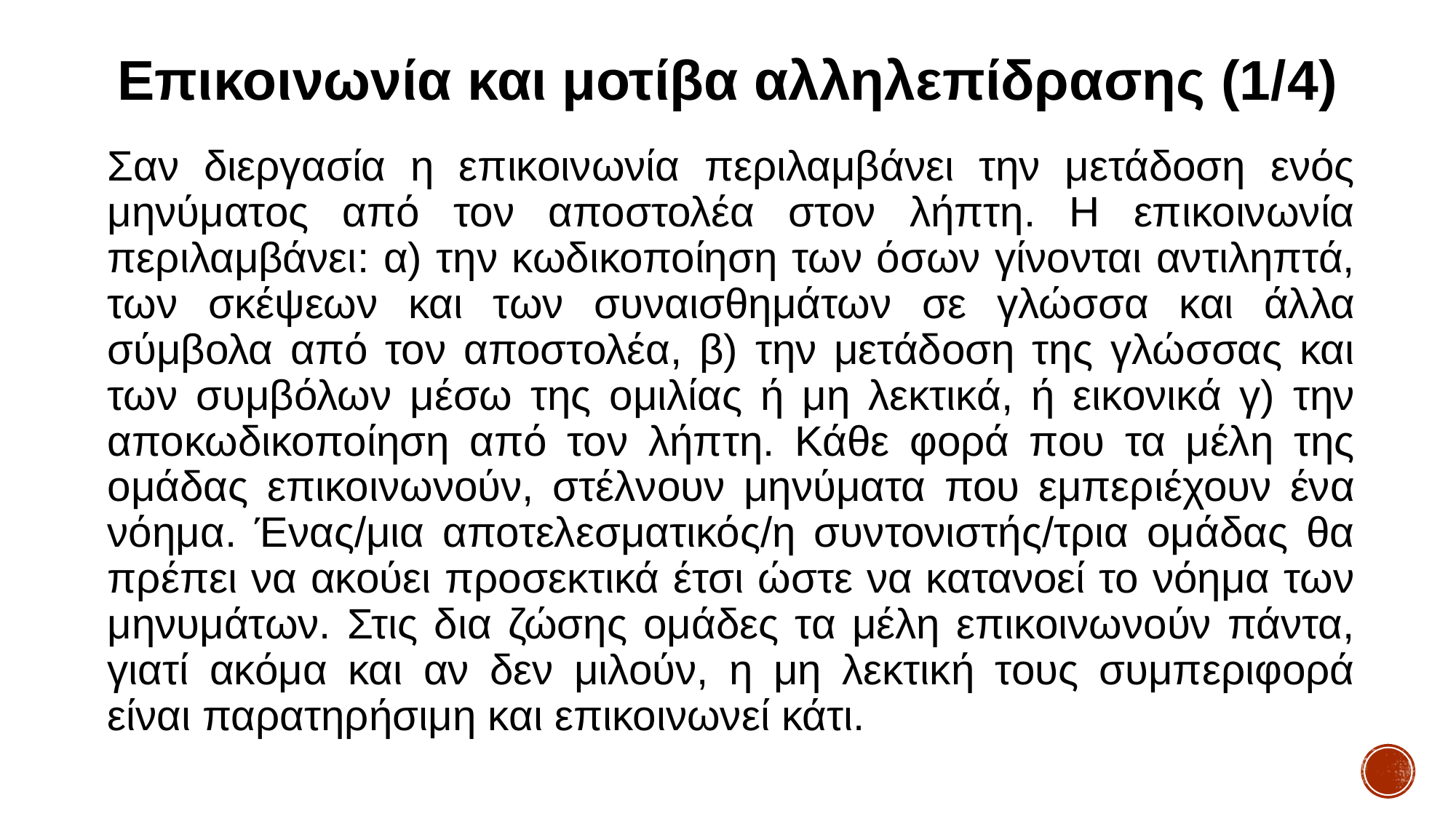

# Επικοινωνία και μοτίβα αλληλεπίδρασης (1/4)
Σαν διεργασία η επικοινωνία περιλαμβάνει την μετάδοση ενός μηνύματος από τον αποστολέα στον λήπτη. Η επικοινωνία περιλαμβάνει: α) την κωδικοποίηση των όσων γίνονται αντιληπτά, των σκέψεων και των συναισθημάτων σε γλώσσα και άλλα σύμβολα από τον αποστολέα, β) την μετάδοση της γλώσσας και των συμβόλων μέσω της ομιλίας ή μη λεκτικά, ή εικονικά γ) την αποκωδικοποίηση από τον λήπτη. Κάθε φορά που τα μέλη της ομάδας επικοινωνούν, στέλνουν μηνύματα που εμπεριέχουν ένα νόημα. Ένας/μια αποτελεσματικός/η συντονιστής/τρια ομάδας θα πρέπει να ακούει προσεκτικά έτσι ώστε να κατανοεί το νόημα των μηνυμάτων. Στις δια ζώσης ομάδες τα μέλη επικοινωνούν πάντα, γιατί ακόμα και αν δεν μιλούν, η μη λεκτική τους συμπεριφορά είναι παρατηρήσιμη και επικοινωνεί κάτι.